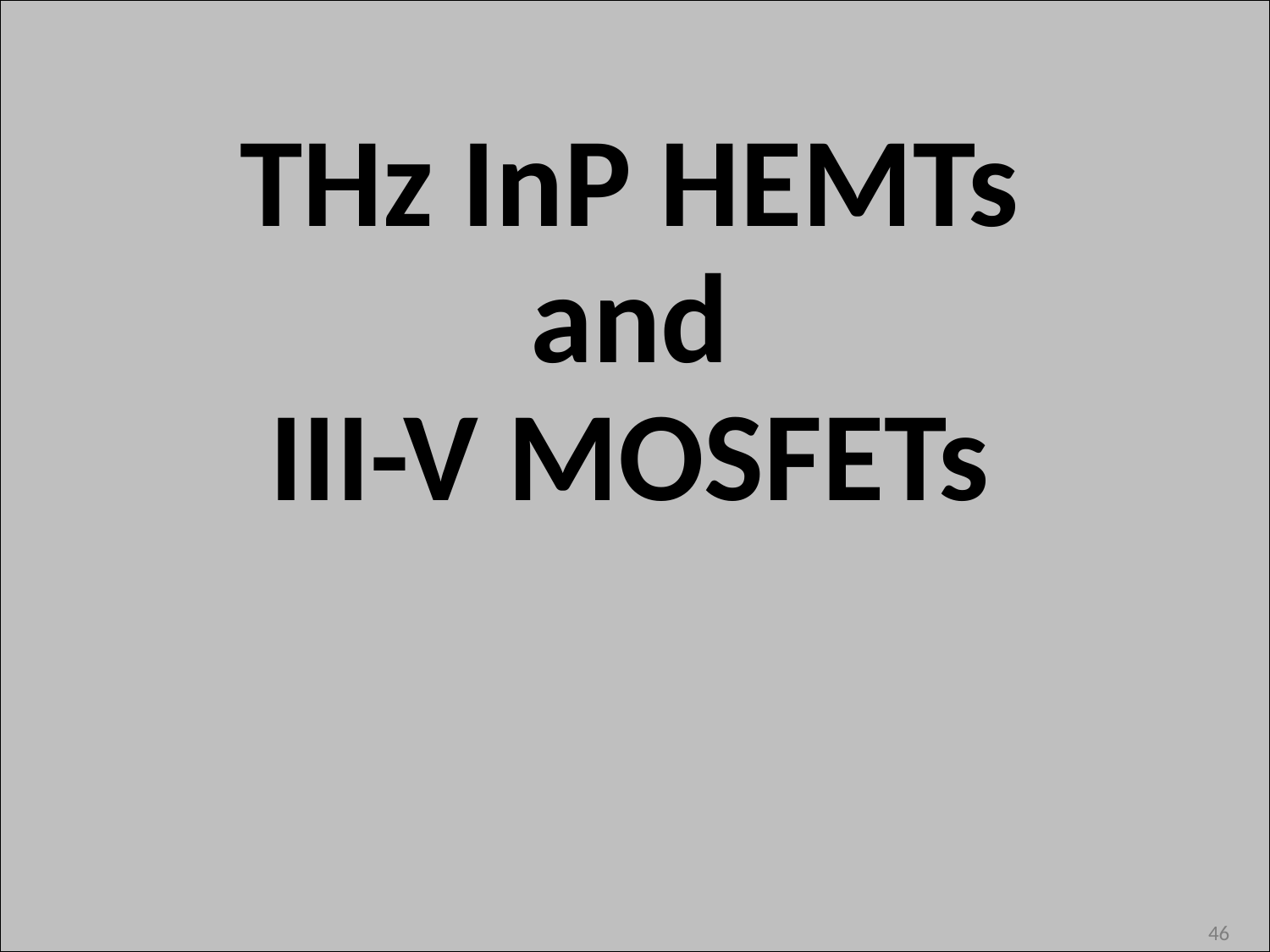

THz InP HEMTs
and
III-V MOSFETs
46